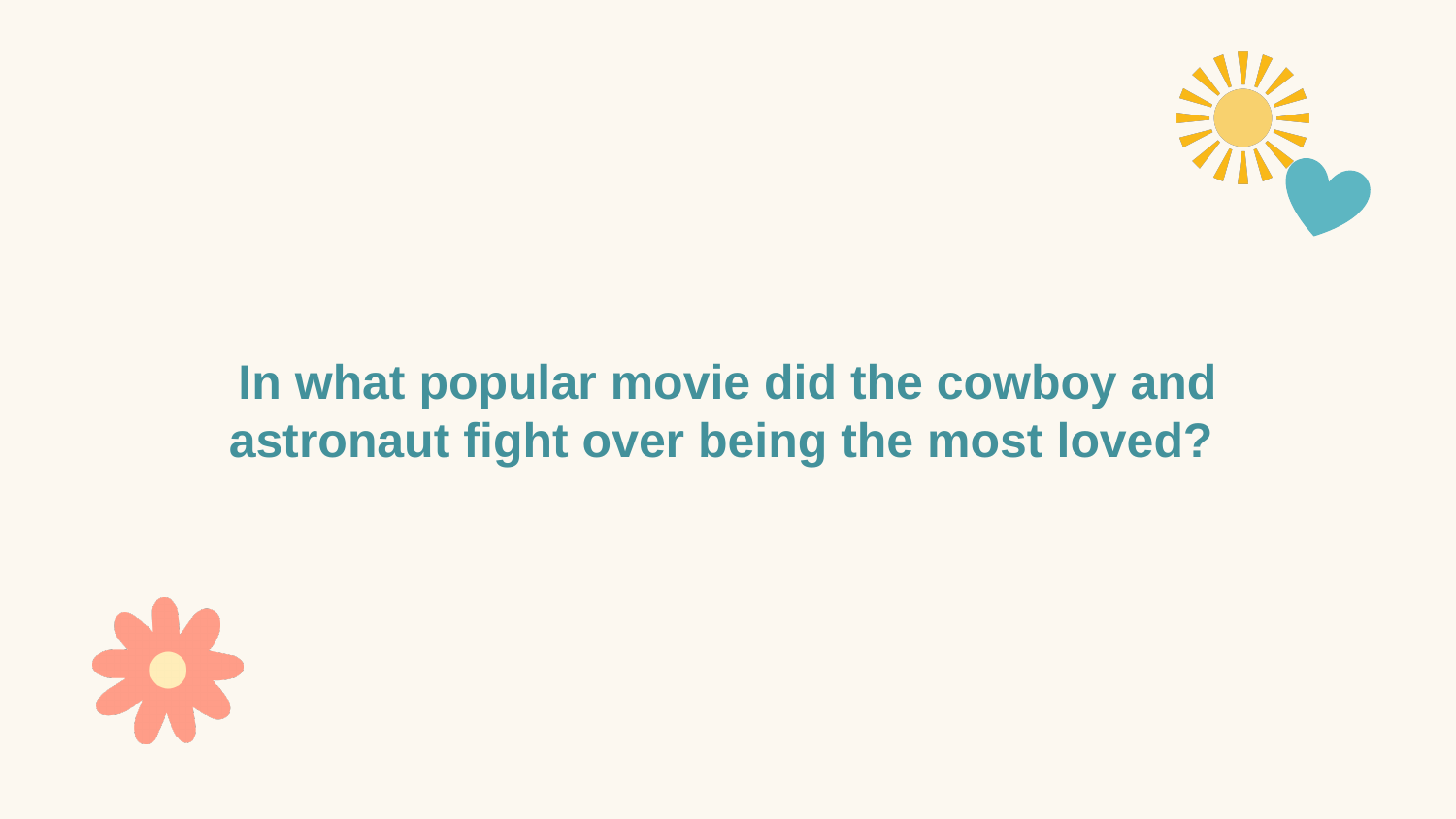

# In what popular movie did the cowboy and astronaut fight over being the most loved?